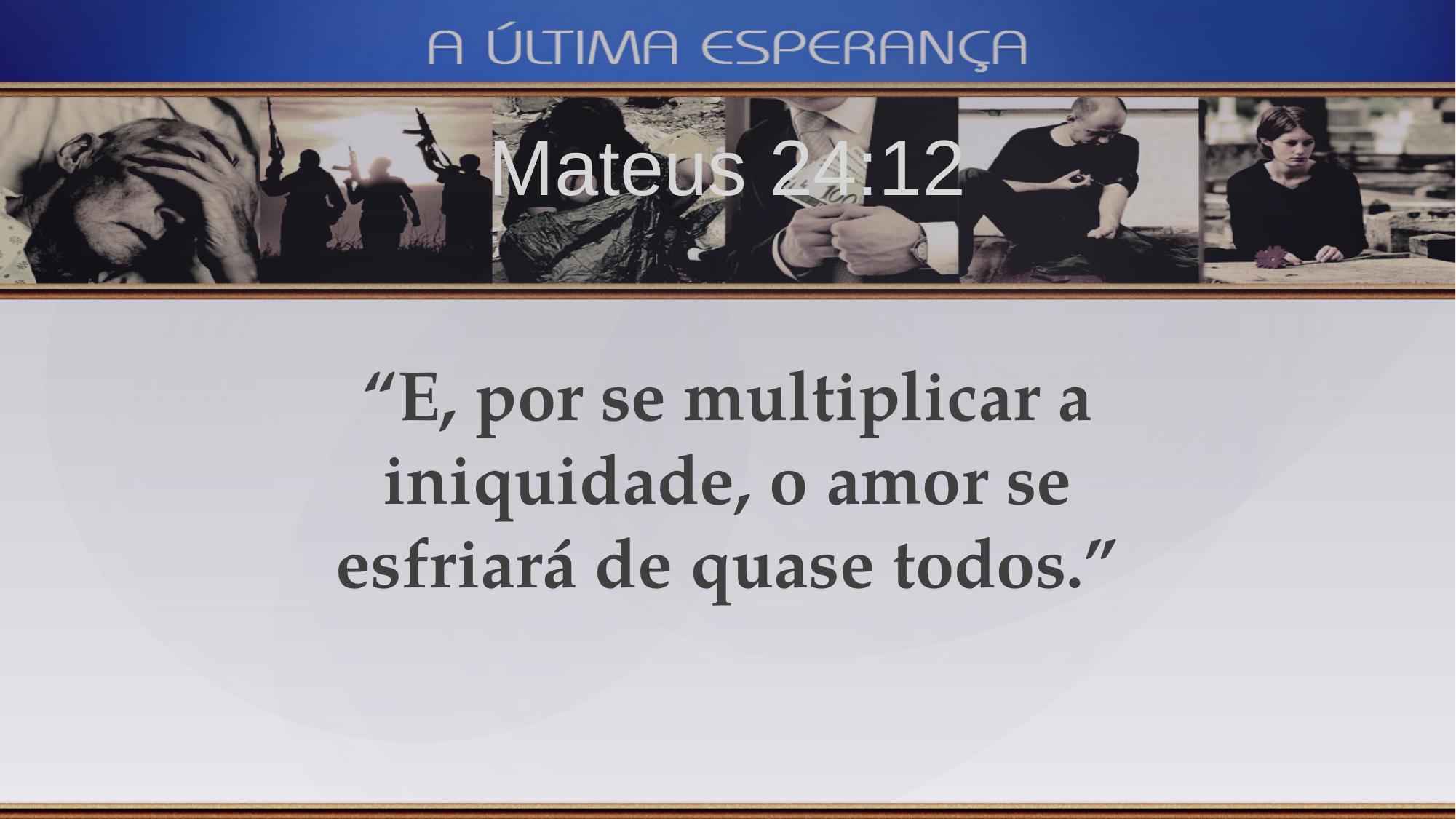

Mateus 24:12
“E, por se multiplicar a iniquidade, o amor se esfriará de quase todos.”